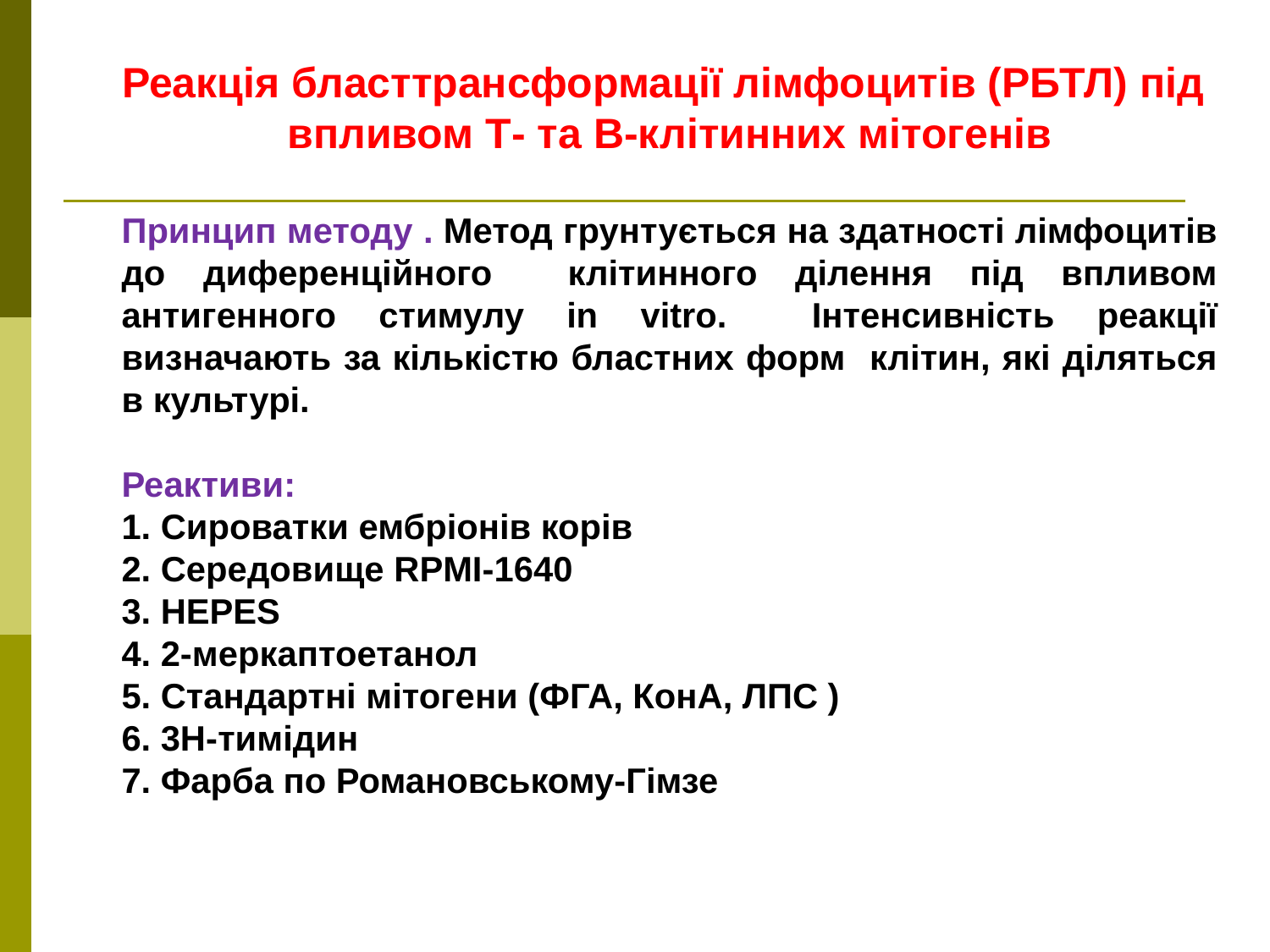

Реакція бласттрансформації лімфоцитів (РБТЛ) під  впливом Т- та В-клітинних мітогенів

Принцип методу . Метод грунтується на здатності лімфоцитів до диференційного  клітинного ділення під впливом антигенного стимулу in vitro.  Інтенсивність реакції визначають за кількістю бластних форм  клітин, які діляться в культурі.

Реактиви:
1. Сироватки ембріонів корів
2. Середовище RPMI-1640
3. HEPES
4. 2-меркаптоетанол
5. Стандартні мітогени (ФГА, КонА, ЛПС )
6. 3H-тимідин
7. Фарба по Романовському-Гімзе